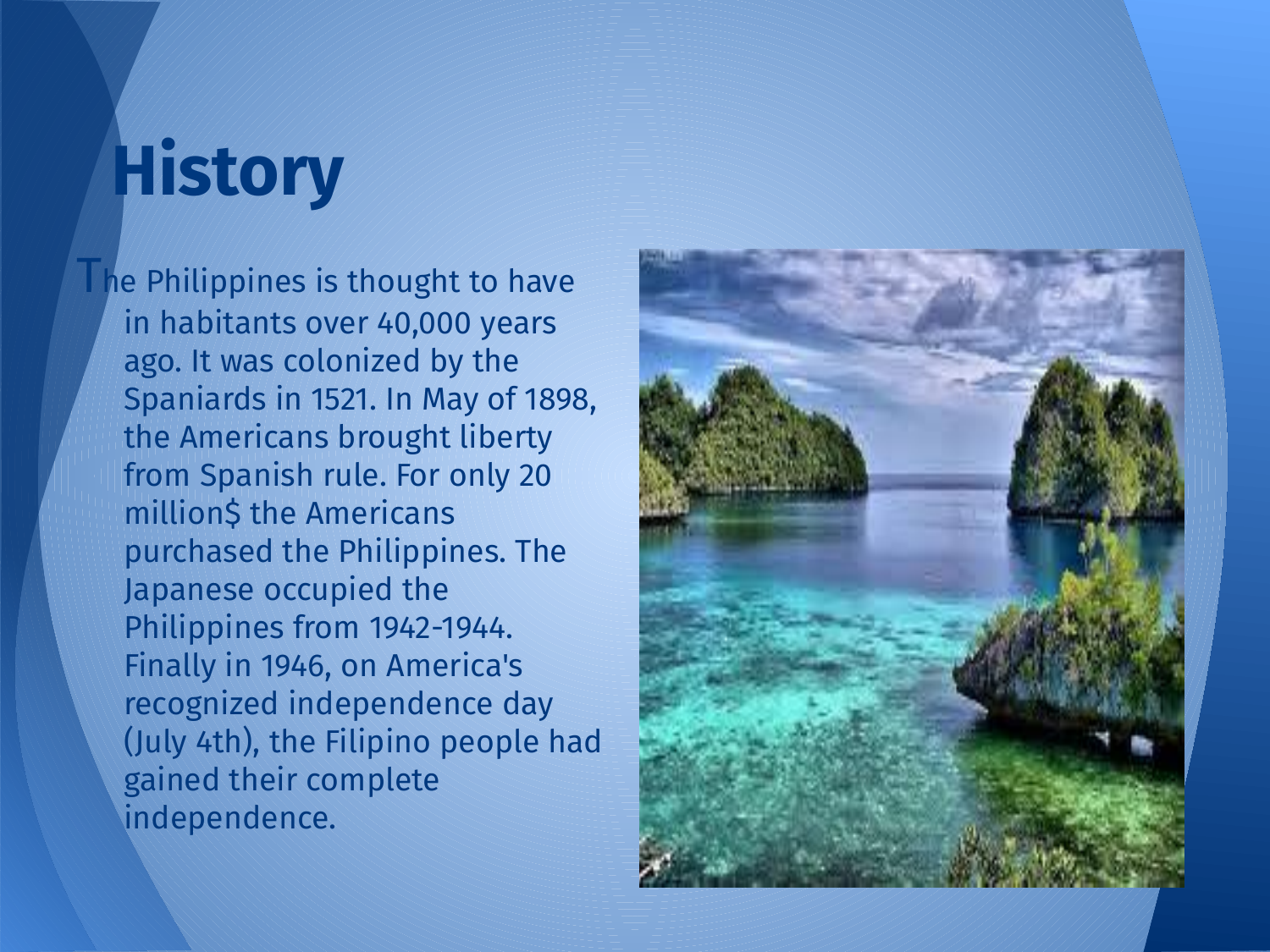

# History
The Philippines is thought to have in habitants over 40,000 years ago. It was colonized by the Spaniards in 1521. In May of 1898, the Americans brought liberty from Spanish rule. For only 20 million$ the Americans purchased the Philippines. The Japanese occupied the Philippines from 1942-1944. Finally in 1946, on America's recognized independence day (July 4th), the Filipino people had gained their complete independence.